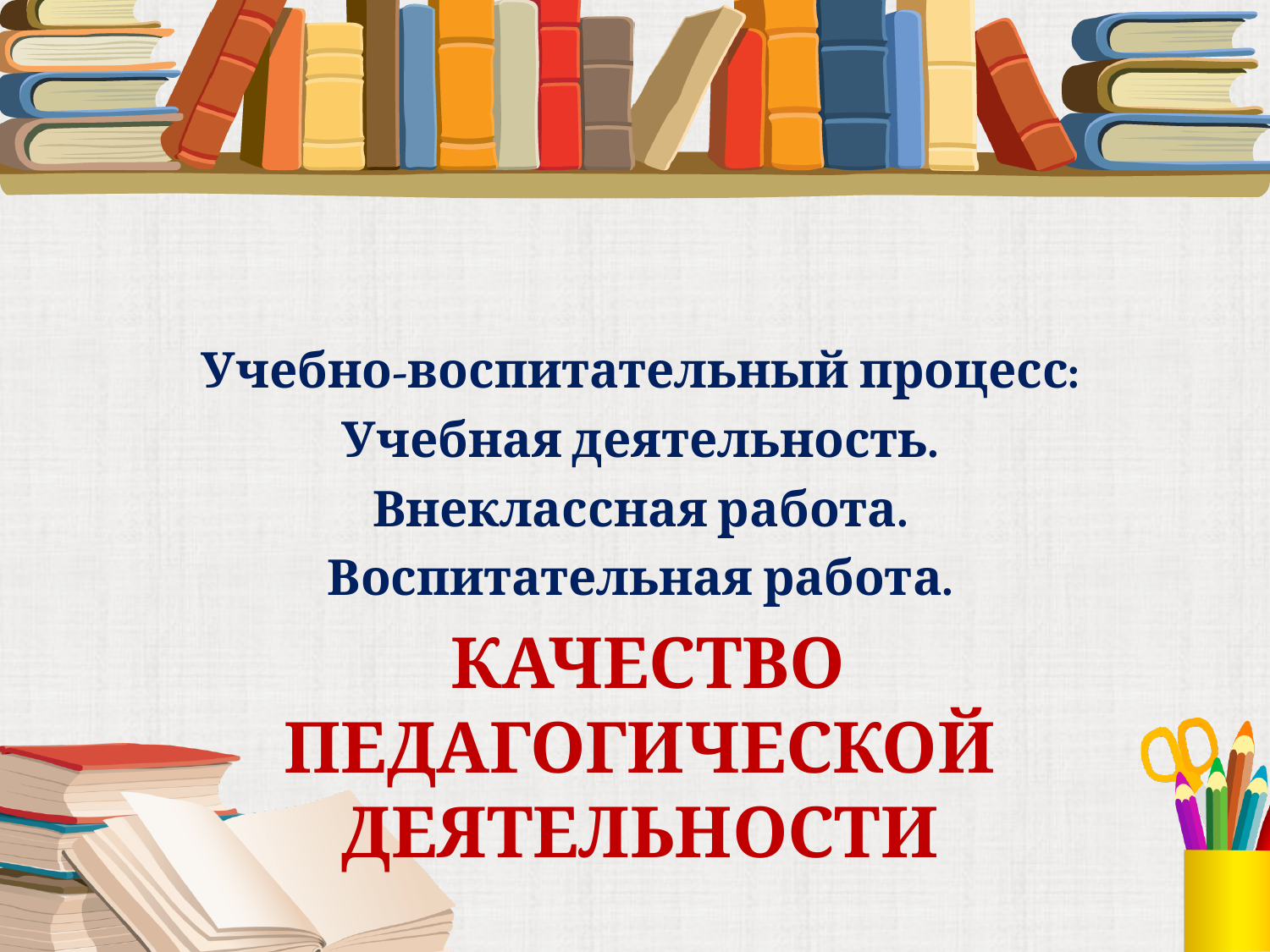

Учебно-воспитательный процесс:
Учебная деятельность.
Внеклассная работа.
Воспитательная работа.
# Качество педагогической деятельности